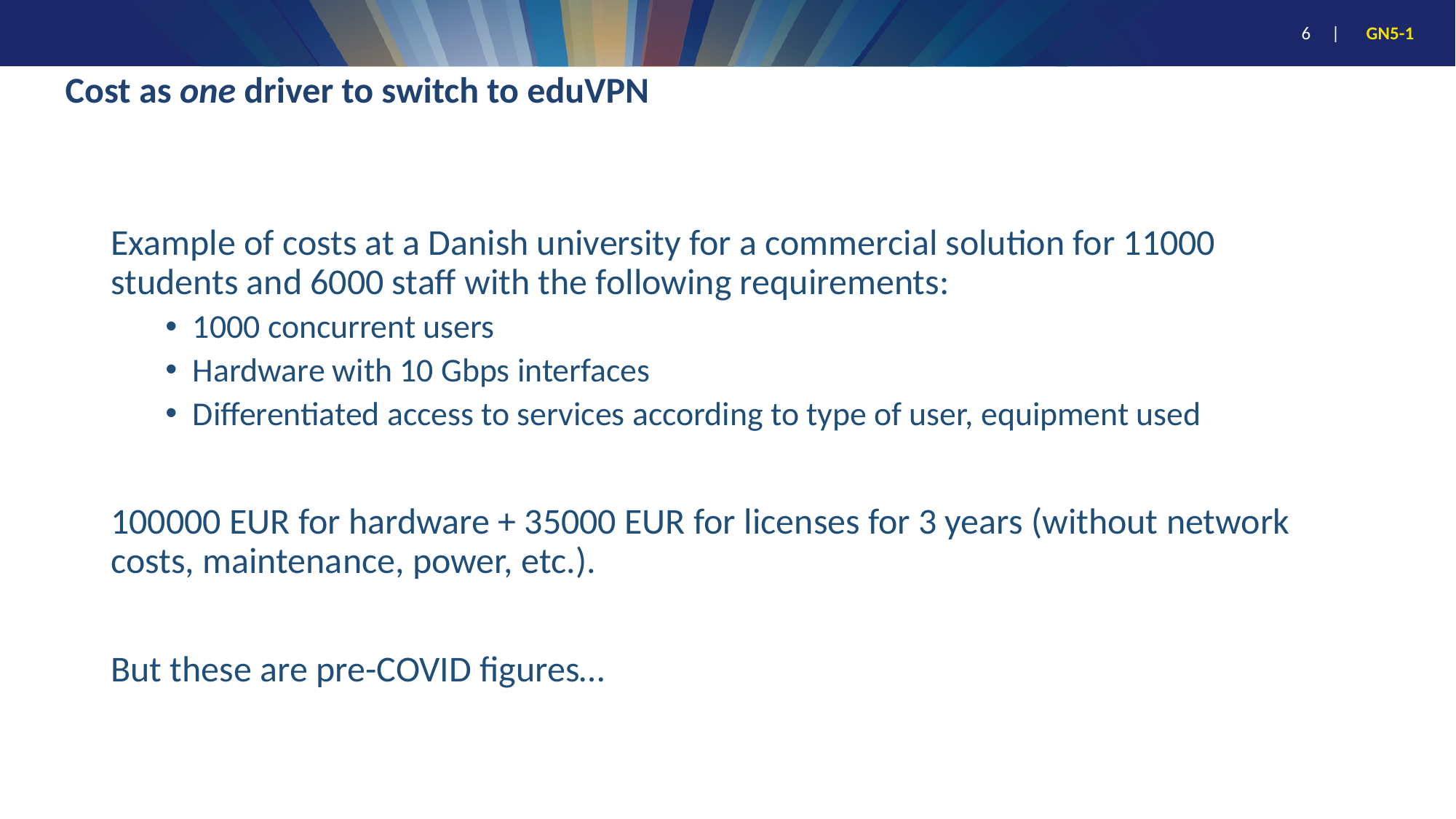

# Cost as one driver to switch to eduVPN
Example of costs at a Danish university for a commercial solution for 11000 students and 6000 staff with the following requirements:
1000 concurrent users
Hardware with 10 Gbps interfaces
Differentiated access to services according to type of user, equipment used

100000 EUR for hardware + 35000 EUR for licenses for 3 years (without network costs, maintenance, power, etc.).

But these are pre-COVID figures…

6